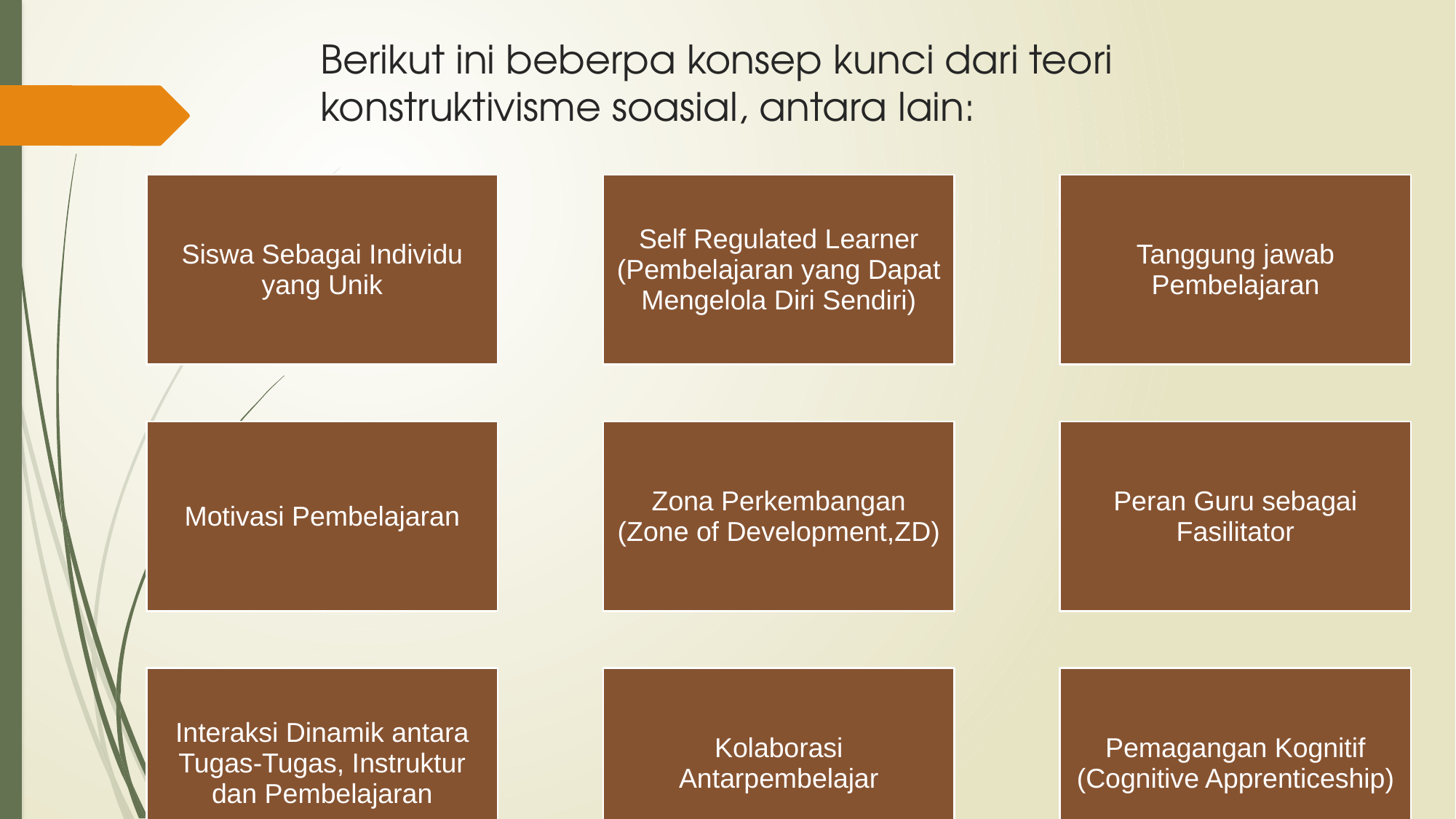

# Berikut ini beberpa konsep kunci dari teori konstruktivisme soasial, antara lain:
Siswa Sebagai Individu yang Unik
Self Regulated Learner (Pembelajaran yang Dapat Mengelola Diri Sendiri)
Tanggung jawab Pembelajaran
Motivasi Pembelajaran
Peran Guru sebagai Fasilitator
Zona Perkembangan (Zone of Development,ZD)
Interaksi Dinamik antara Tugas-Tugas, Instruktur dan Pembelajaran
Kolaborasi Antarpembelajar
Pemagangan Kognitif (Cognitive Apprenticeship)